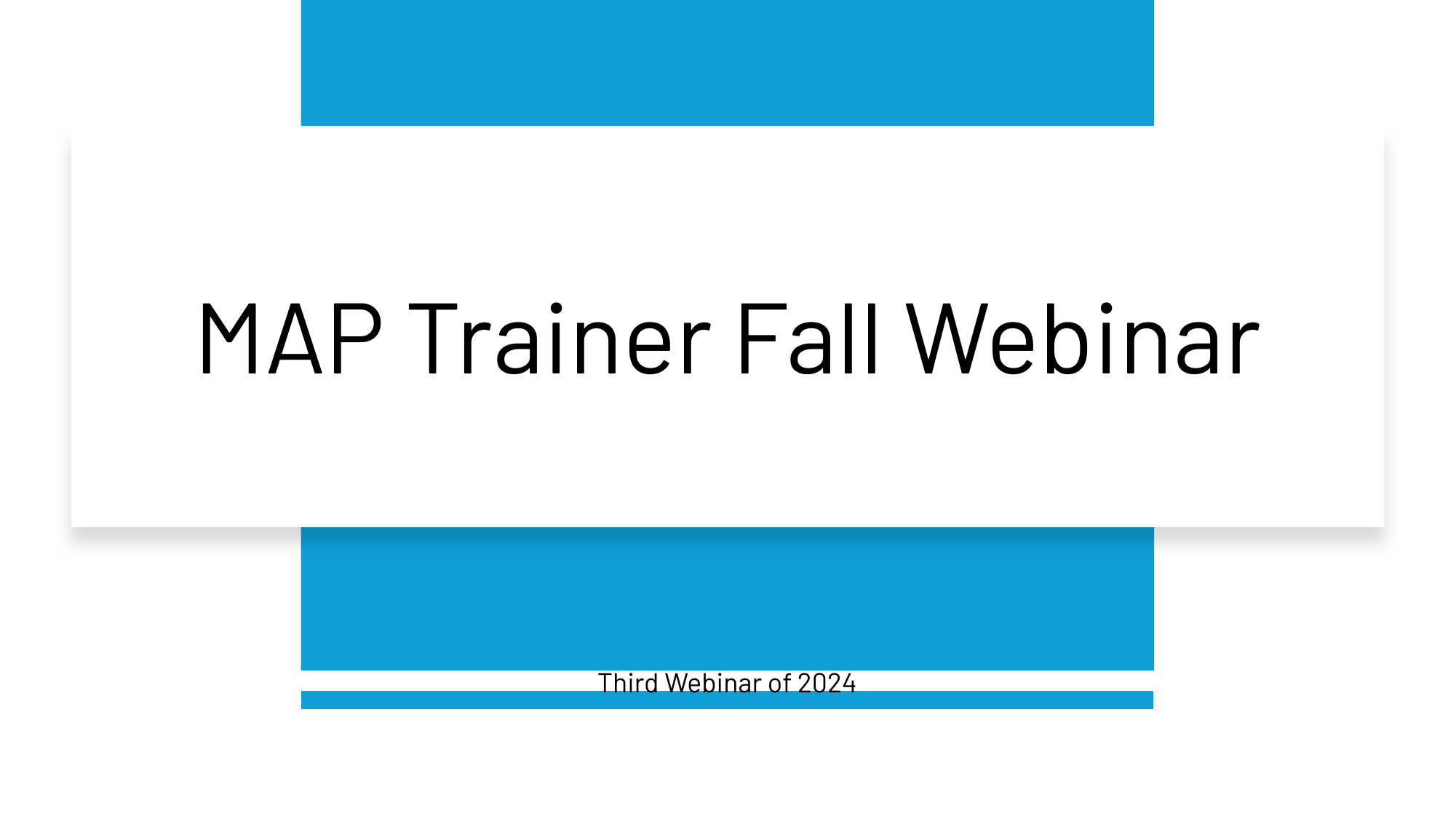

# MAP Trainer Fall Webinar
Third Webinar of 2024